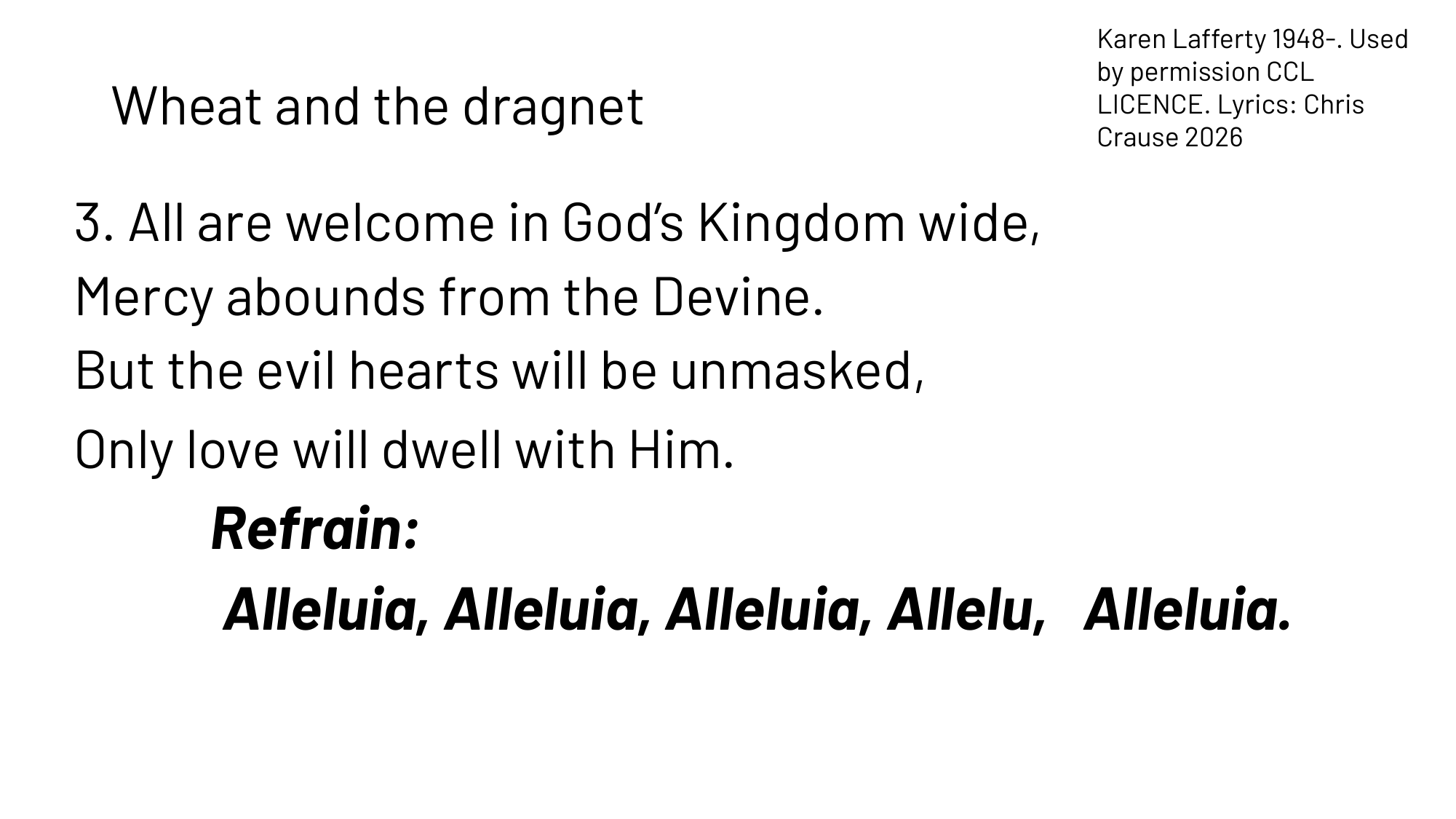

Karen Lafferty 1948-. Used by permission CCL LICENCE. Lyrics: Chris Crause 2026
# Wheat and the dragnet
3. All are welcome in God’s Kingdom wide,
Mercy abounds from the Devine.
But the evil hearts will be unmasked,
Only love will dwell with Him.
		Refrain:
		 Alleluia, Alleluia, Alleluia, Allelu, 	Alleluia.